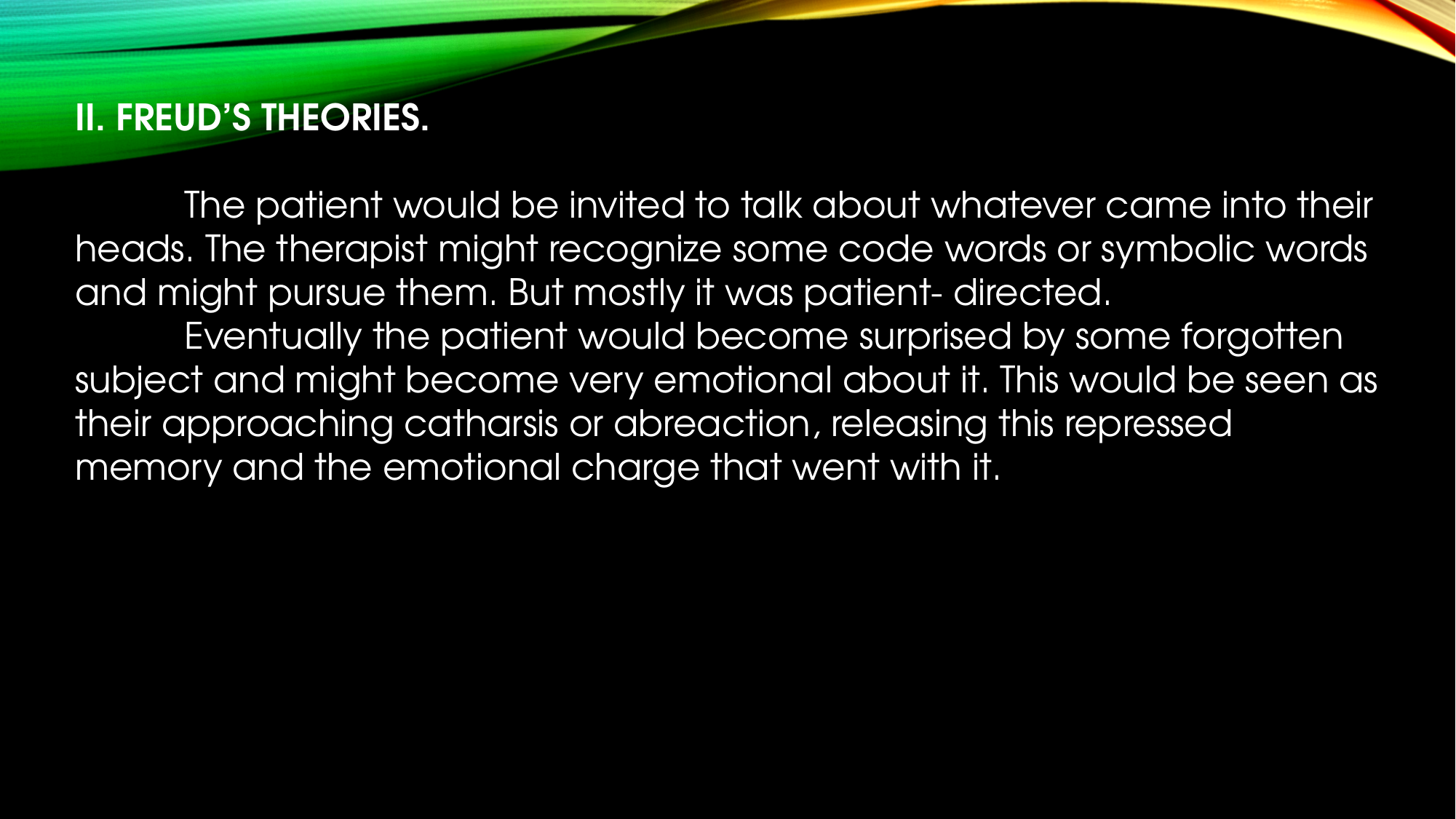

II. FREUD’S THEORIES.

	The patient would be invited to talk about whatever came into their heads. The therapist might recognize some code words or symbolic words and might pursue them. But mostly it was patient- directed.
	Eventually the patient would become surprised by some forgotten subject and might become very emotional about it. This would be seen as their approaching catharsis or abreaction, releasing this repressed memory and the emotional charge that went with it.